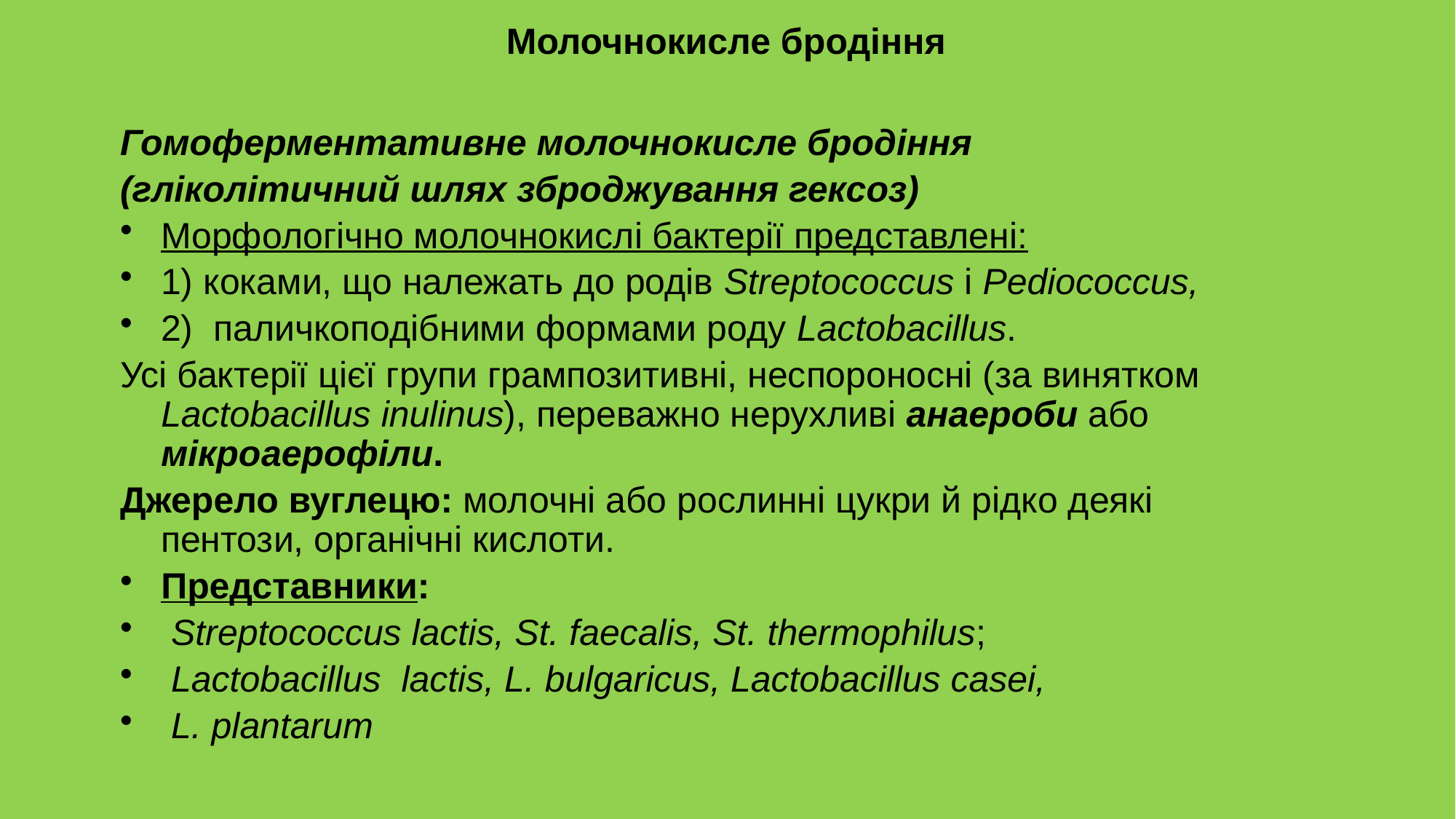

# Молочнокисле бродіння
Гомоферментативне молочнокисле бродіння
(гліколітичний шлях зброджування гексоз)
Морфологічно молочнокислі бактерії представлені:
1) коками, що належать до родів Streptococcus і Pediococcus,
2)  паличкоподібними формами роду Lactobacillus.
Усі бактерії цієї групи грампозитивні, неспороносні (за винятком Lactobacillus inulinus), переважно нерухливі анаероби або мікроаерофіли.
Джерело вуглецю: молочні або рослинні цукри й рідко деякі пентози, органічні кислоти.
Представники:
 Streptococcus lactis, St. faecalis, St. thermophilus;
 Lactobacillus  lactis, L. bulgaricus, Lactobacillus casei,
 L. plantarum